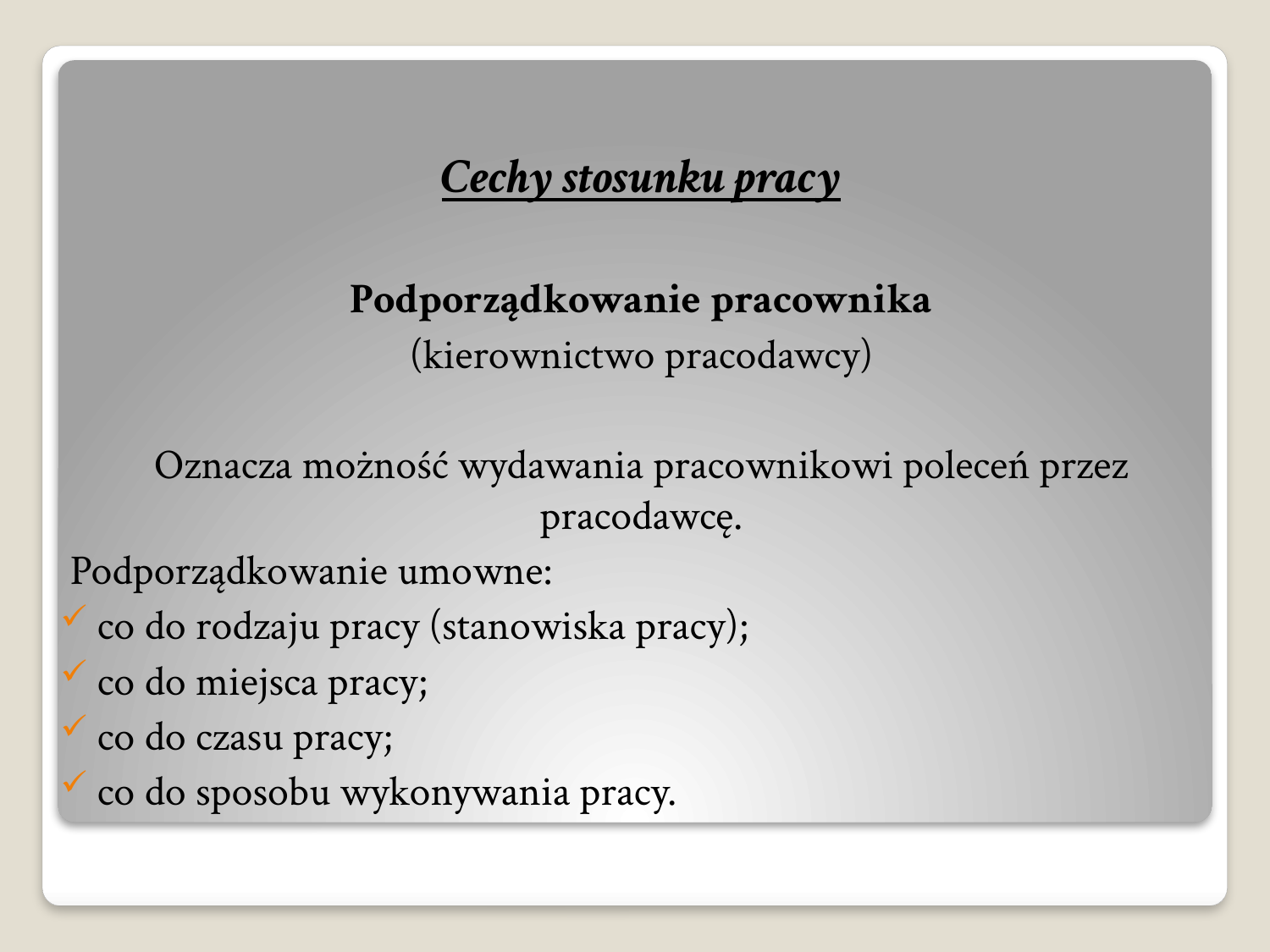

Cechy stosunku pracy

Podporządkowanie pracownika
(kierownictwo pracodawcy)

Oznacza możność wydawania pracownikowi poleceń przez pracodawcę.
 Podporządkowanie umowne:
co do rodzaju pracy (stanowiska pracy);
co do miejsca pracy;
co do czasu pracy;
co do sposobu wykonywania pracy.